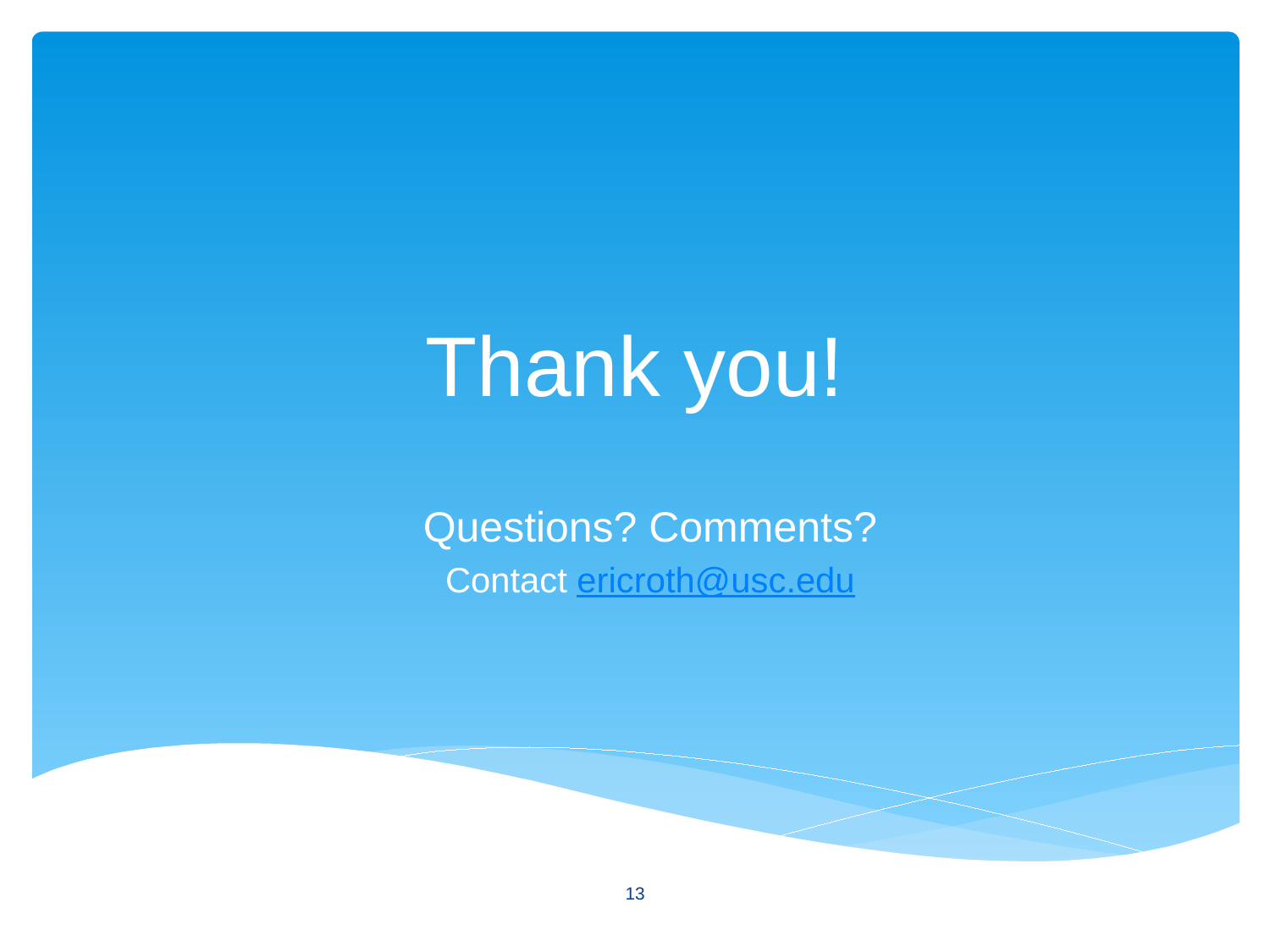

# Thank you!
Questions? Comments?
Contact ericroth@usc.edu
13